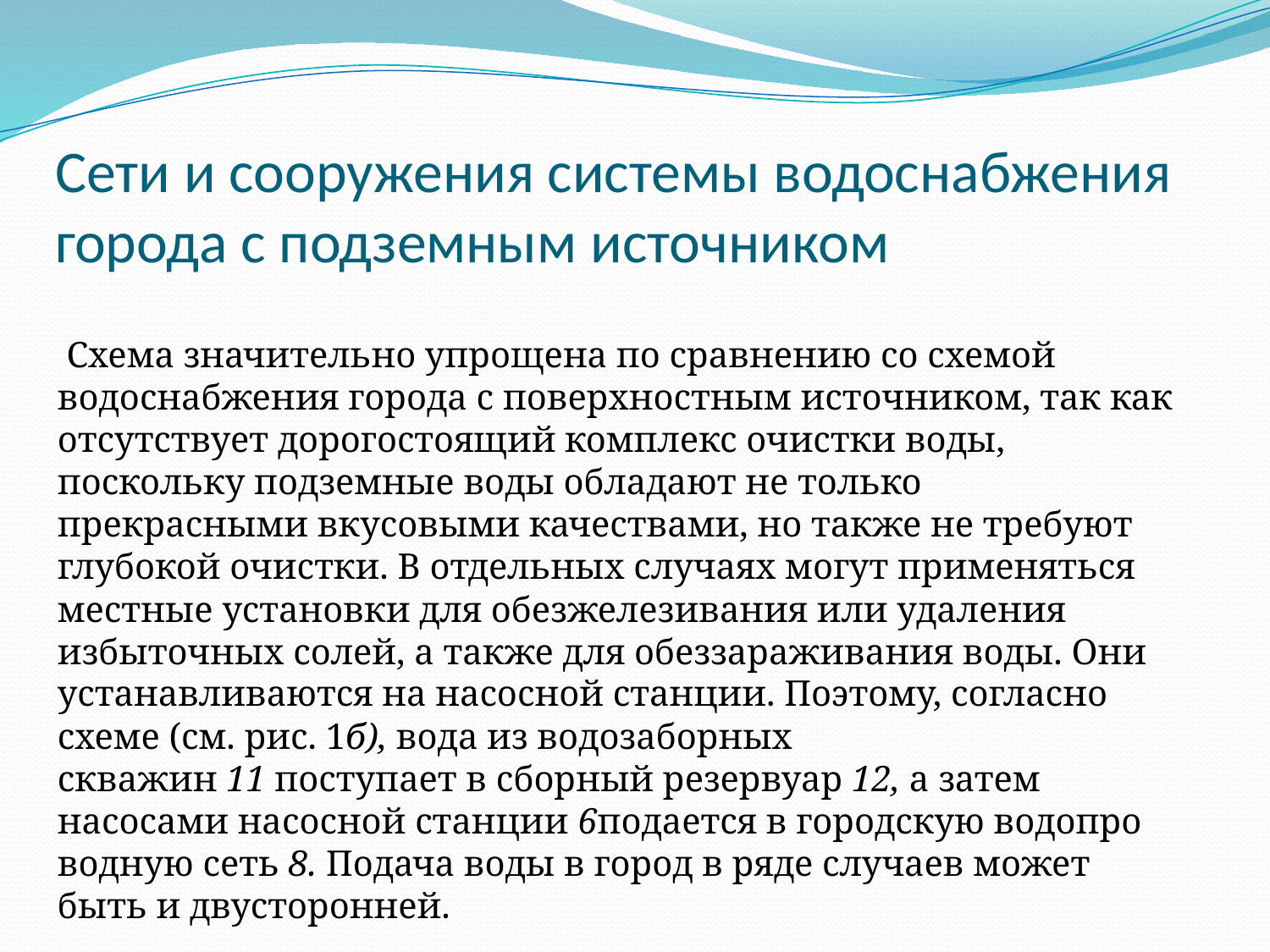

# Сети и сооружения системы водоснабжения города с подземным источником
 Схема значительно упро­щена по сравнению со схемой водоснабжения города с поверхностным источником, так как отсутствует дорогостоящий комплекс очистки воды, поскольку подземные воды обладают не только прекрасными вкусовыми качествами, но также не требуют глубо­кой очистки. В отдельных случаях могут применяться местные установки для обезжелезивания или удаления избыточных солей, а также для обеззараживания воды. Они устанавливаются на насос­ной станции. Поэтому, согласно схеме (см. рис. 1б), вода из водозаборных скважин 11 поступает в сборный резервуар 12, а за­тем насосами насосной станции 6подается в городскую водопро­водную сеть 8. Подача воды в город в ряде случаев может быть и двусторонней.